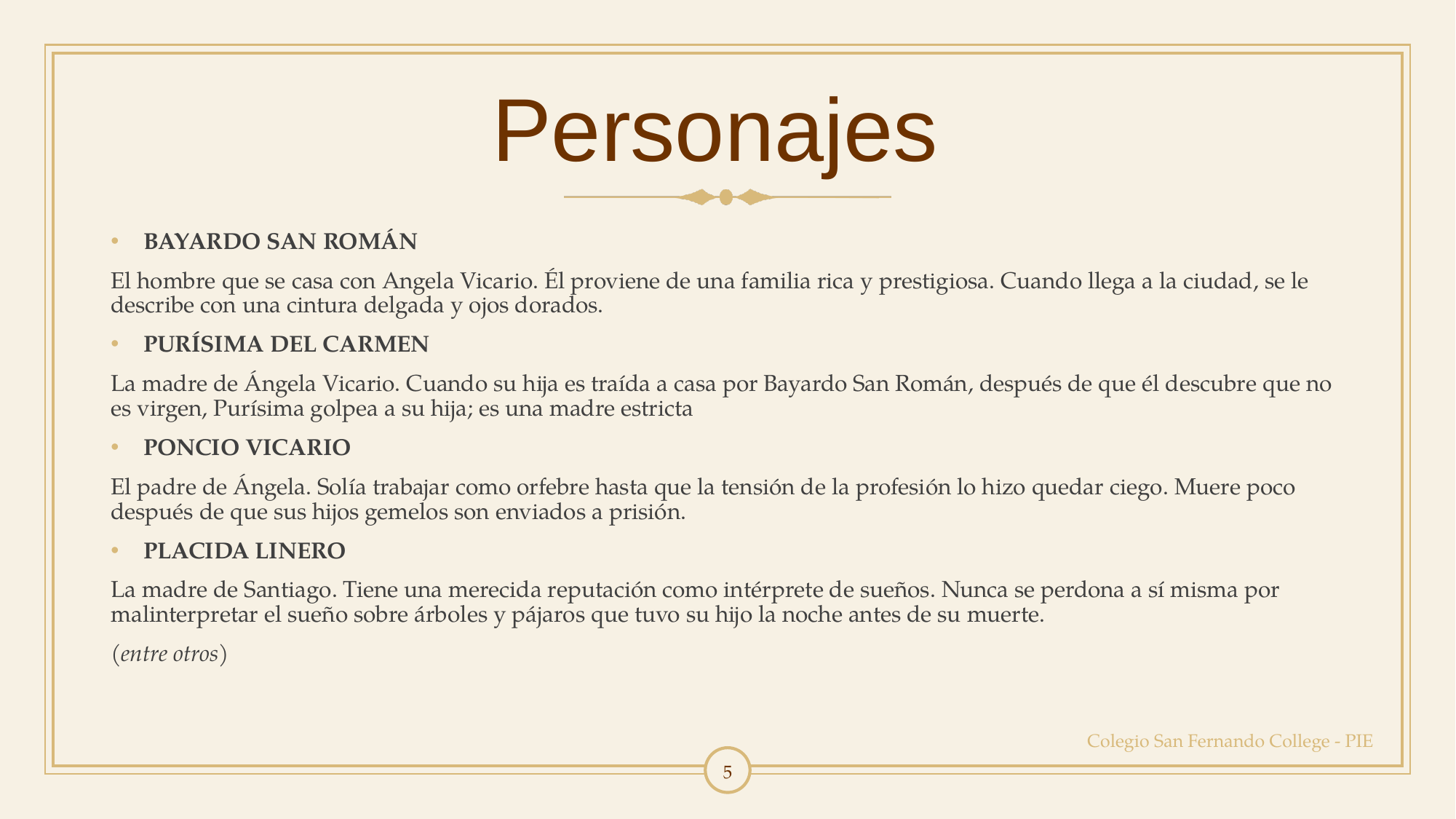

# Personajes
BAYARDO SAN ROMÁN
El hombre que se casa con Angela Vicario. Él proviene de una familia rica y prestigiosa. Cuando llega a la ciudad, se le describe con una cintura delgada y ojos dorados.
PURÍSIMA DEL CARMEN
La madre de Ángela Vicario. Cuando su hija es traída a casa por Bayardo San Román, después de que él descubre que no es virgen, Purísima golpea a su hija; es una madre estricta
PONCIO VICARIO
El padre de Ángela. Solía ​​trabajar como orfebre hasta que la tensión de la profesión lo hizo quedar ciego. Muere poco después de que sus hijos gemelos son enviados a prisión.
PLACIDA LINERO
La madre de Santiago. Tiene una merecida reputación como intérprete de sueños. Nunca se perdona a sí misma por malinterpretar el sueño sobre árboles y pájaros que tuvo su hijo la noche antes de su muerte.
(entre otros)
Colegio San Fernando College - PIE
5